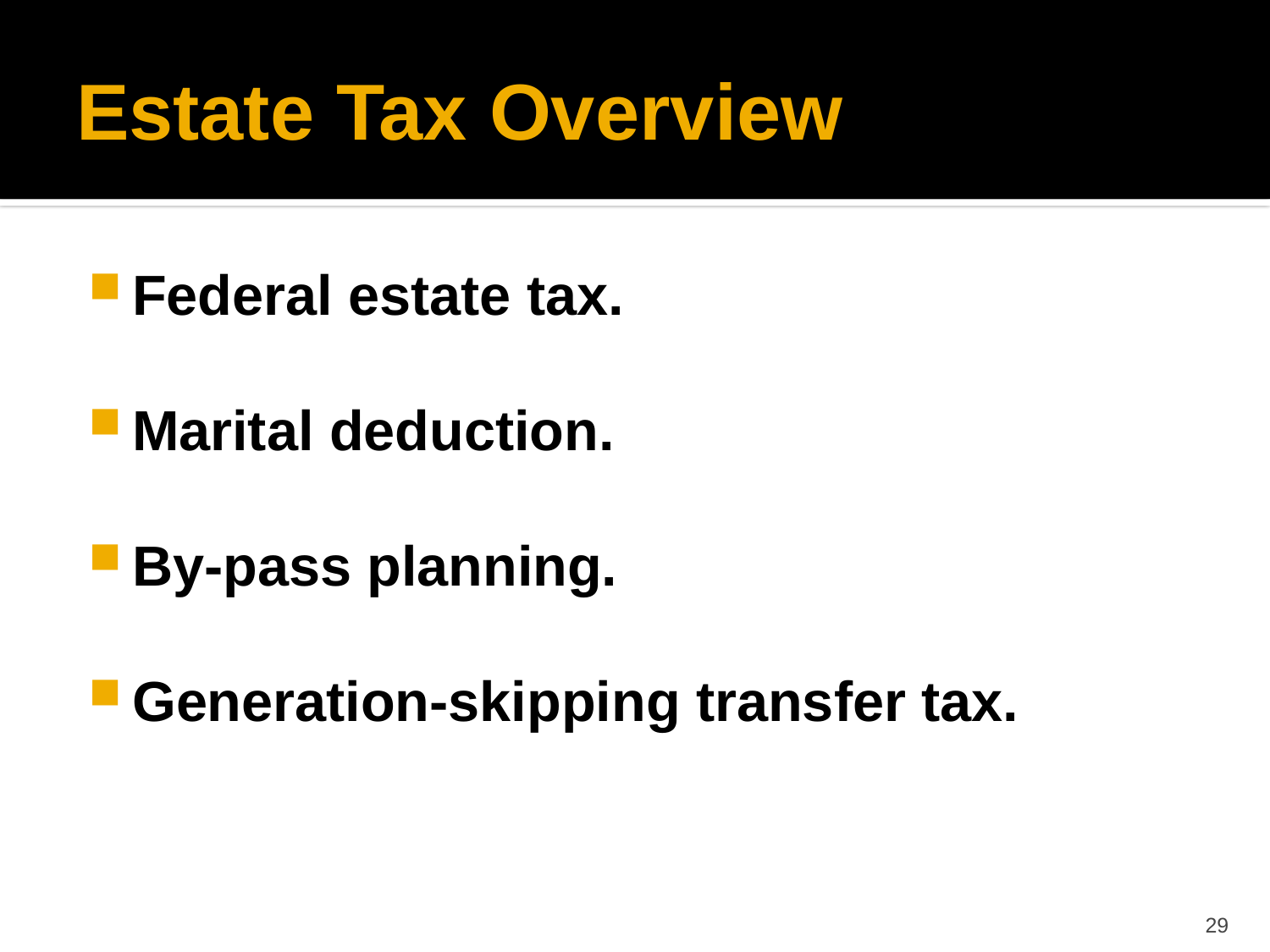

# Estate Tax Overview
Federal estate tax.

Marital deduction.

By-pass planning.

Generation-skipping transfer tax.
29